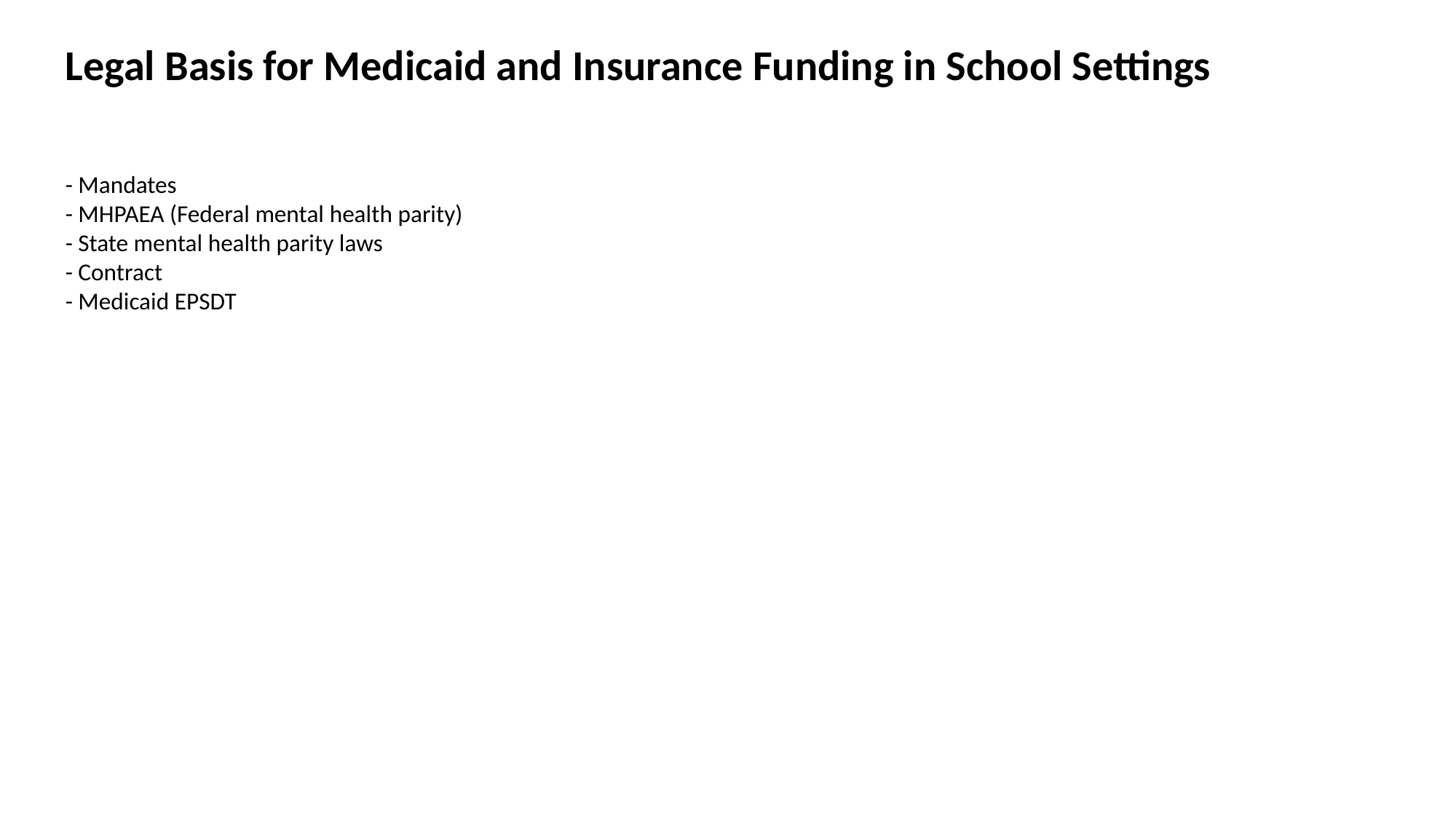

Legal Basis for Medicaid and Insurance Funding in School Settings
- Mandates
- MHPAEA (Federal mental health parity)
- State mental health parity laws
- Contract
- Medicaid EPSDT